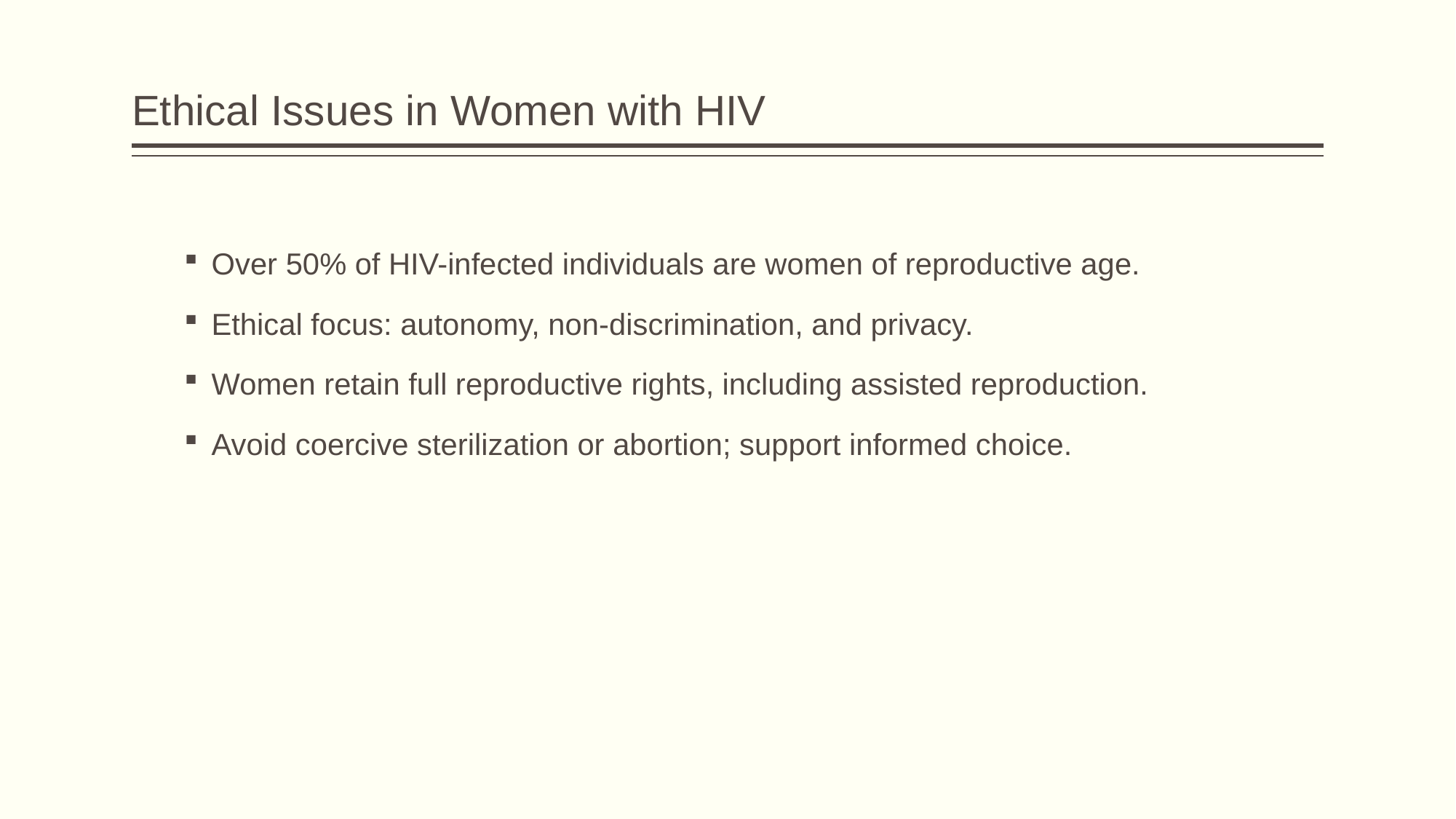

# Ethical Issues in Women with HIV
Over 50% of HIV-infected individuals are women of reproductive age.
Ethical focus: autonomy, non-discrimination, and privacy.
Women retain full reproductive rights, including assisted reproduction.
Avoid coercive sterilization or abortion; support informed choice.